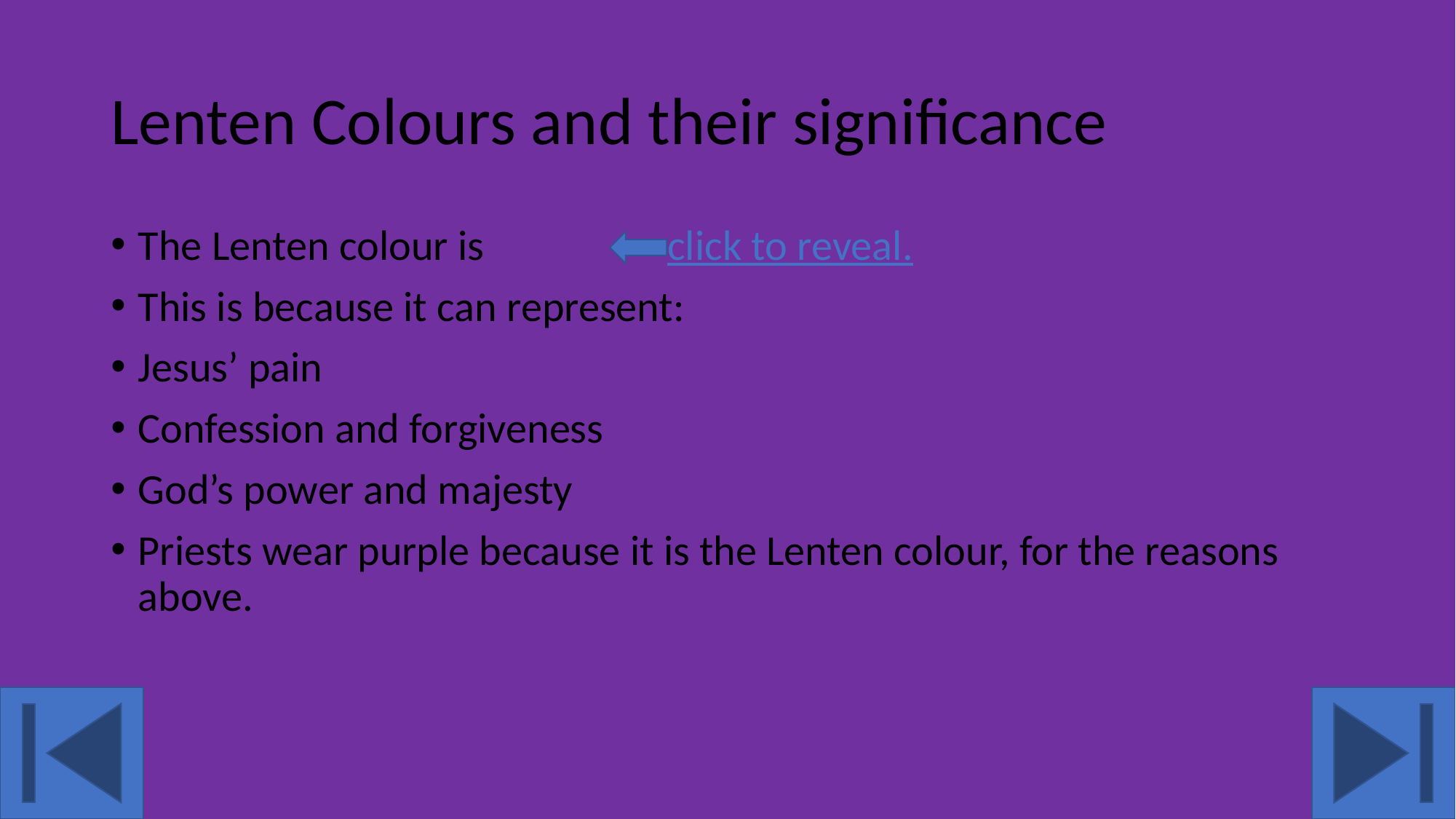

# Lenten Colours and their significance
purple
The Lenten colour is                   click to reveal.
This is because it can represent:
Jesus’ pain
Confession and forgiveness
God’s power and majesty
Priests wear purple because it is the Lenten colour, for the reasons above.